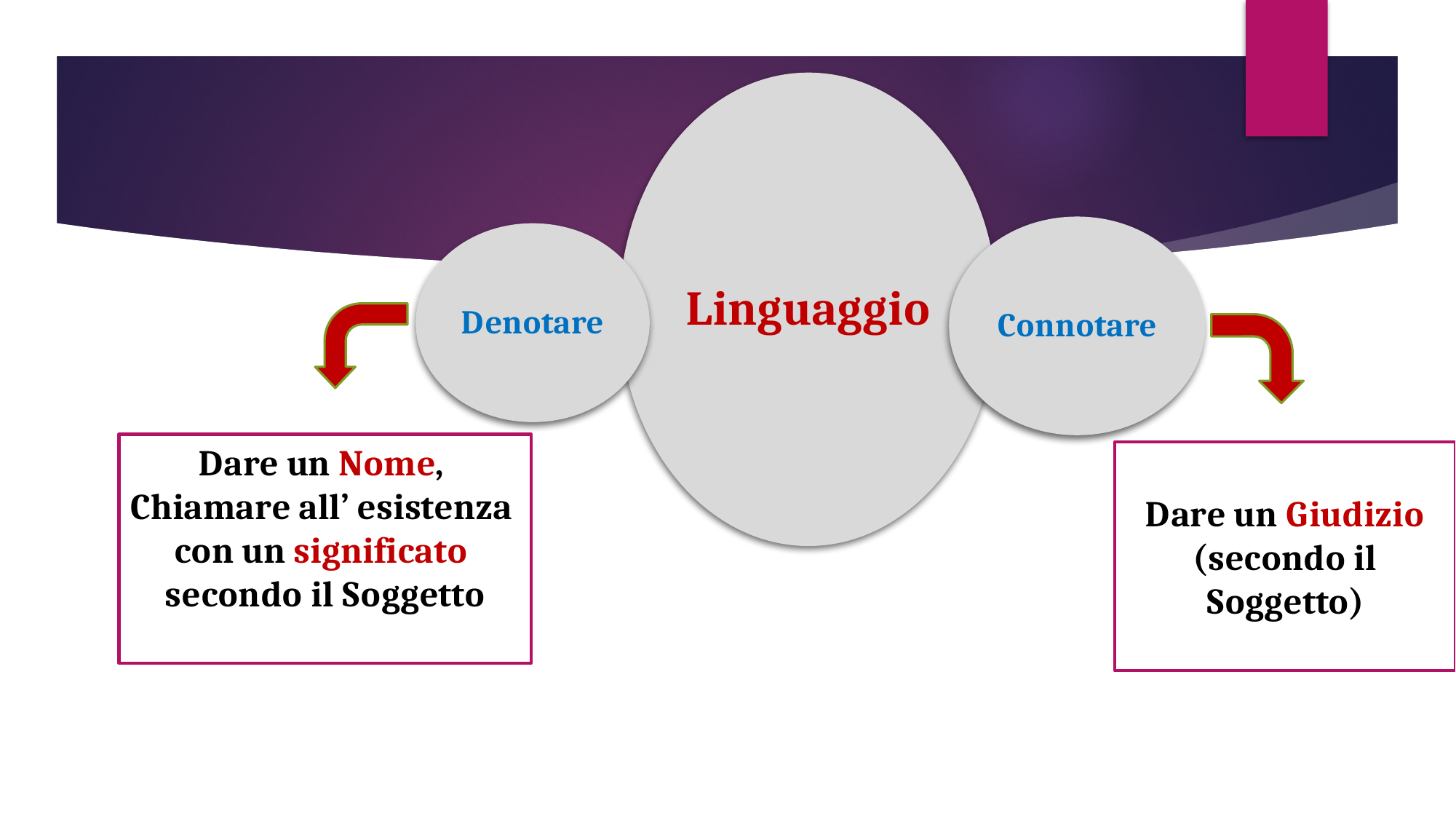

Linguaggio
Connotare
Denotare

Dare un Nome,
Chiamare all’ esistenza
con un significato
secondo il Soggetto

Dare un Giudizio
(secondo il Soggetto)